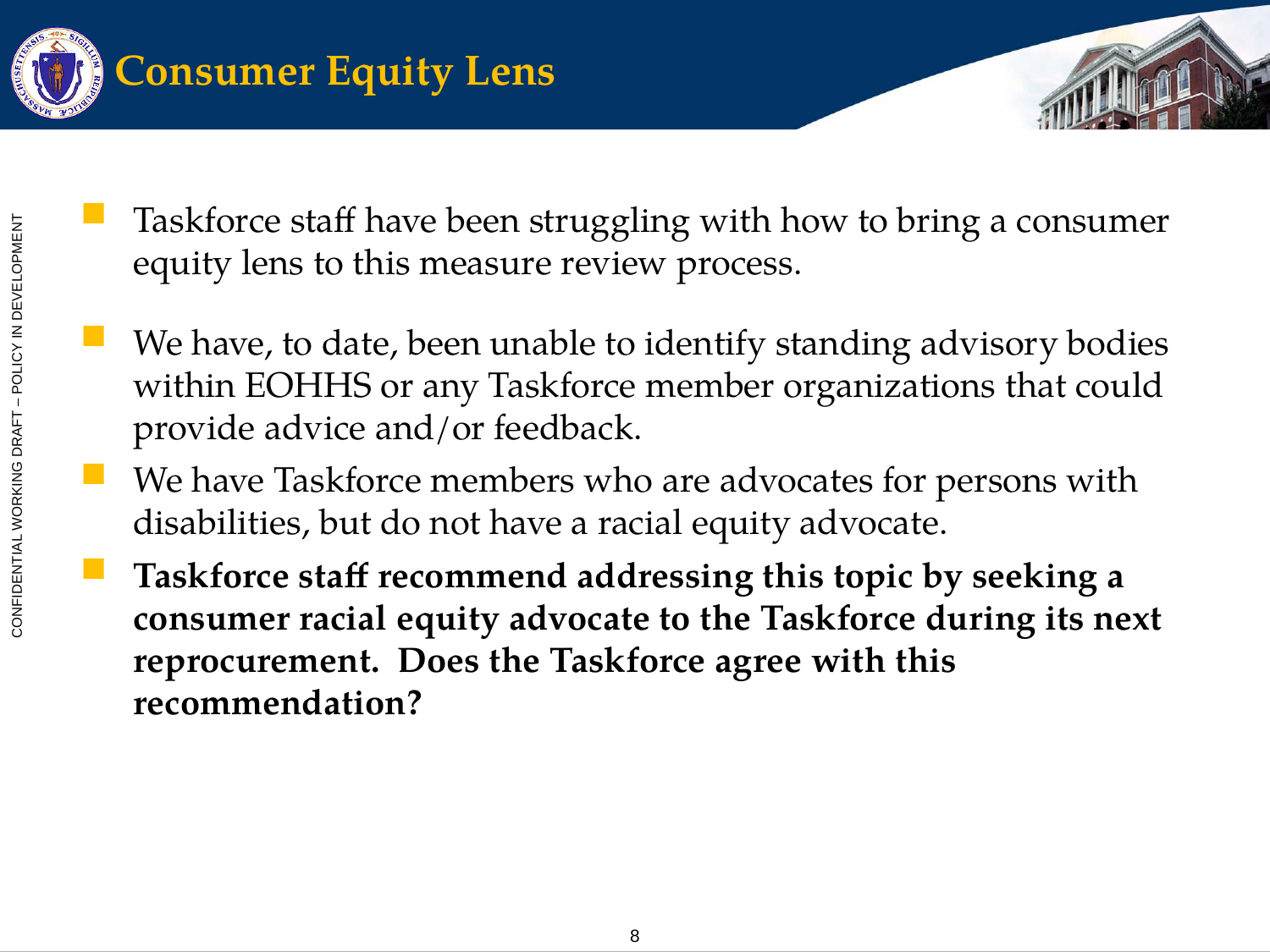

# Consumer Equity Lens
Taskforce staff have been struggling with how to bring a consumer equity lens to this measure review process.

We have, to date, been unable to identify standing advisory bodies within EOHHS or any Taskforce member organizations that could provide advice and/or feedback.
We have Taskforce members who are advocates for persons with disabilities, but do not have a racial equity advocate.
Taskforce staff recommend addressing this topic by seeking a consumer racial equity advocate to the Taskforce during its next reprocurement.  Does the Taskforce agree with this recommendation?